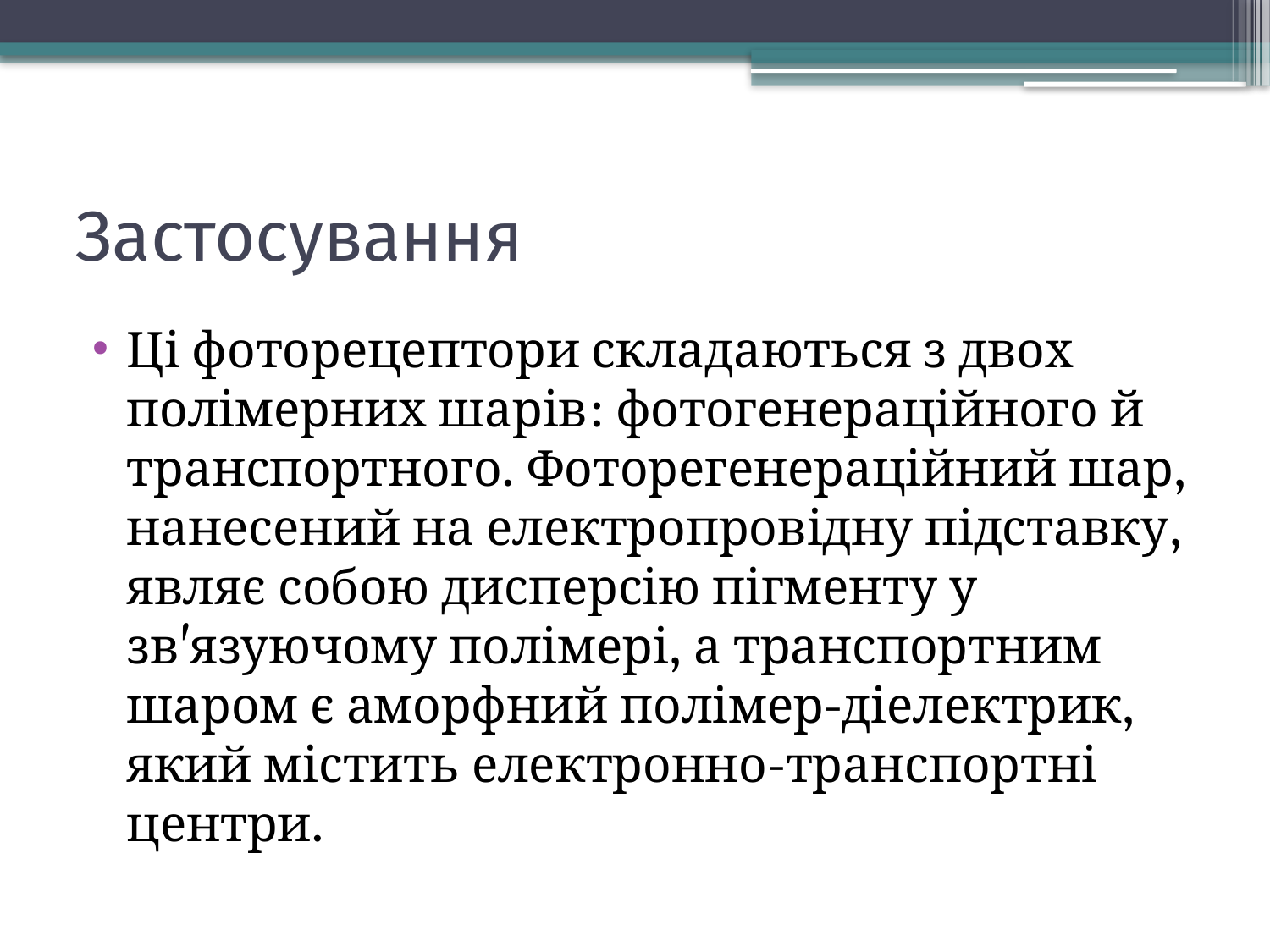

# Застосування
Ці фоторецептори складаються з двох полімерних шарів: фотогенераційного й транспортного. Фоторегенераційний шар, нанесений на електропровідну підставку, являє собою дисперсію пігменту у зв'язуючому полімері, а транспортним шаром є аморфний полімер-діелектрик, який містить електронно-транспортні центри.